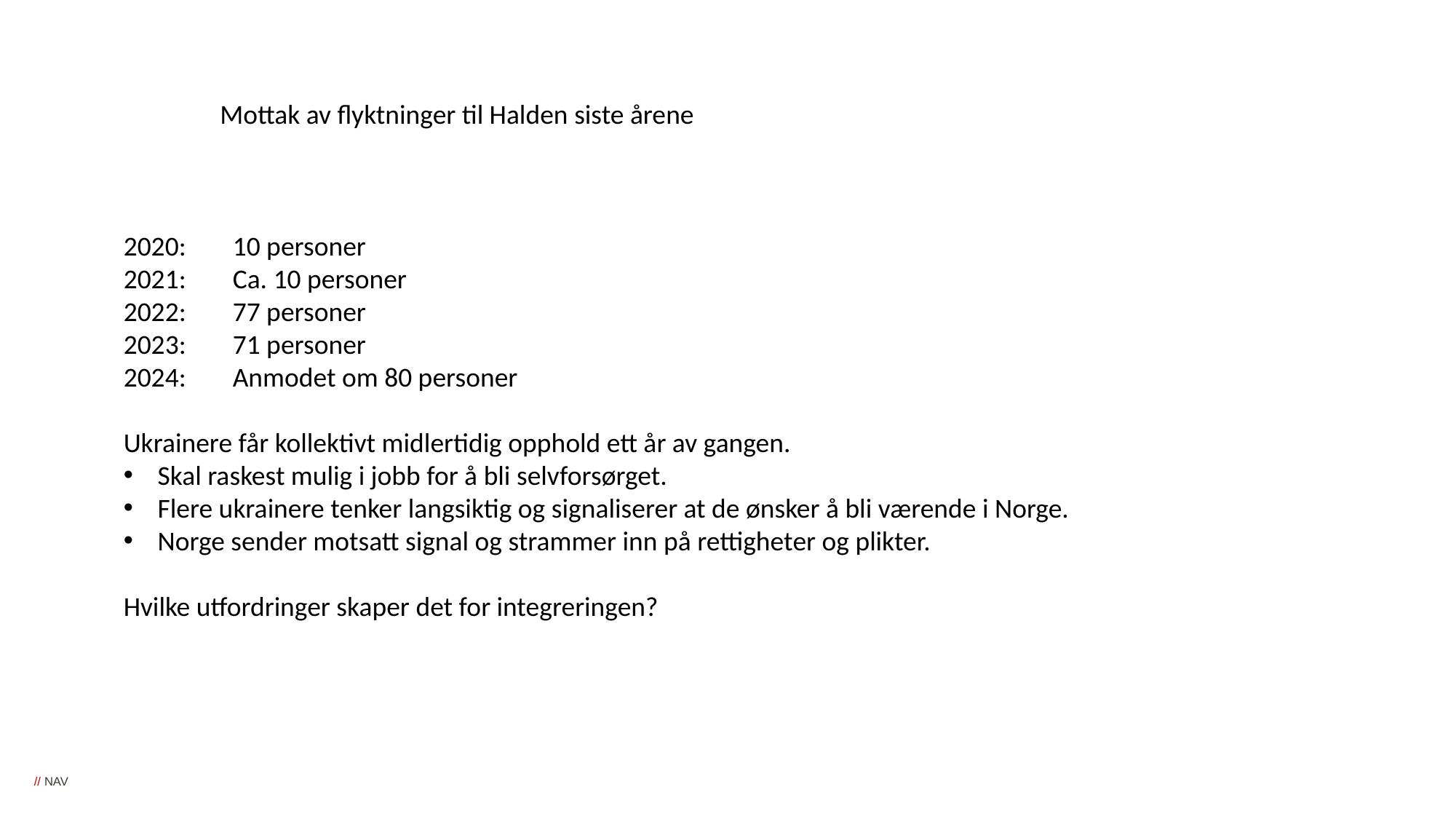

Mottak av flyktninger til Halden siste årene
2020:	10 personer
2021:	Ca. 10 personer
2022:	77 personer
2023:	71 personer
2024: 	Anmodet om 80 personer

Ukrainere får kollektivt midlertidig opphold ett år av gangen.
Skal raskest mulig i jobb for å bli selvforsørget.
Flere ukrainere tenker langsiktig og signaliserer at de ønsker å bli værende i Norge.
Norge sender motsatt signal og strammer inn på rettigheter og plikter.

Hvilke utfordringer skaper det for integreringen?